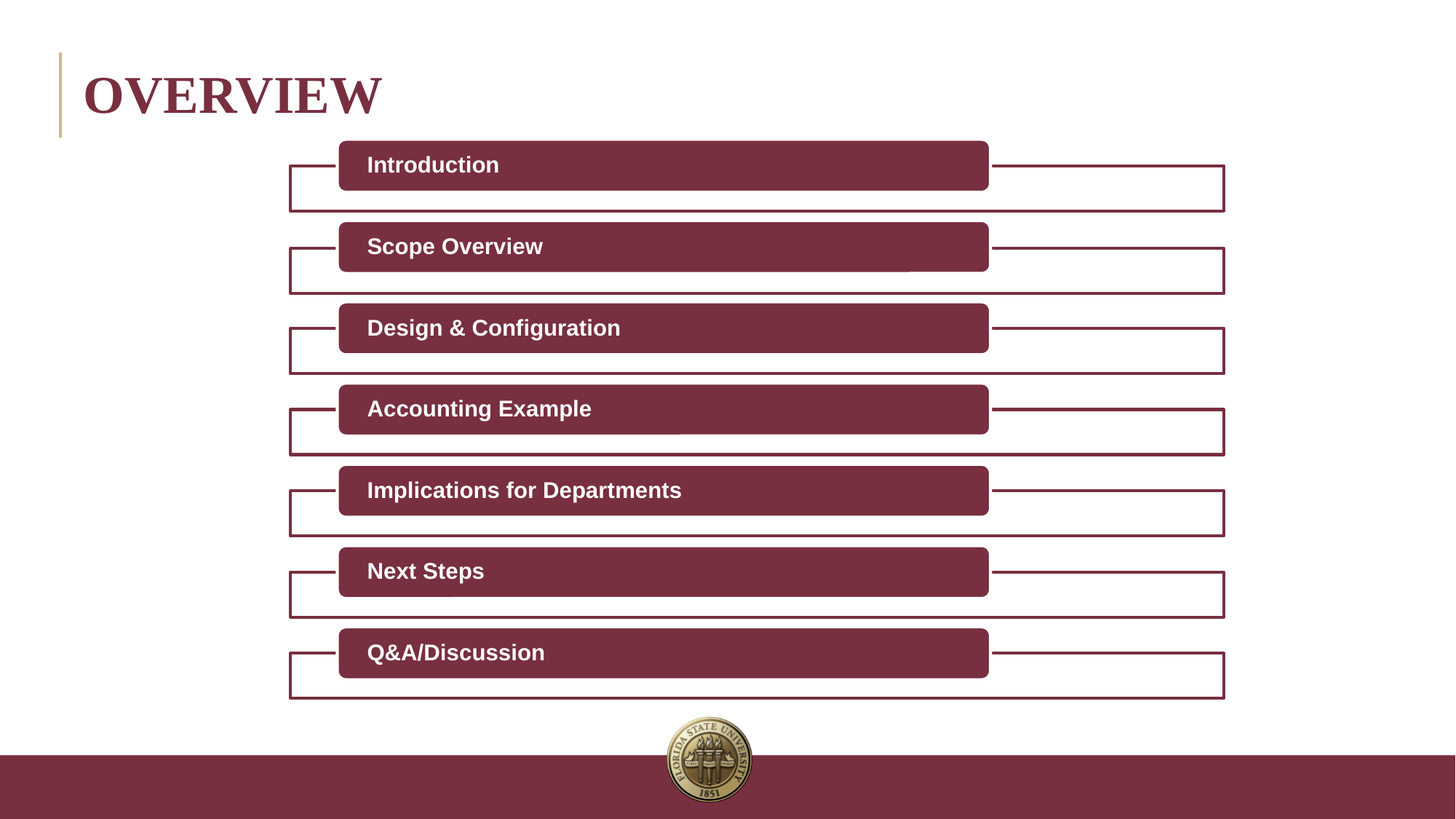

# Overview
Introduction
Scope Overview
Design & Configuration
Accounting Example
Implications for Departments
Next Steps
Q&A/Discussion